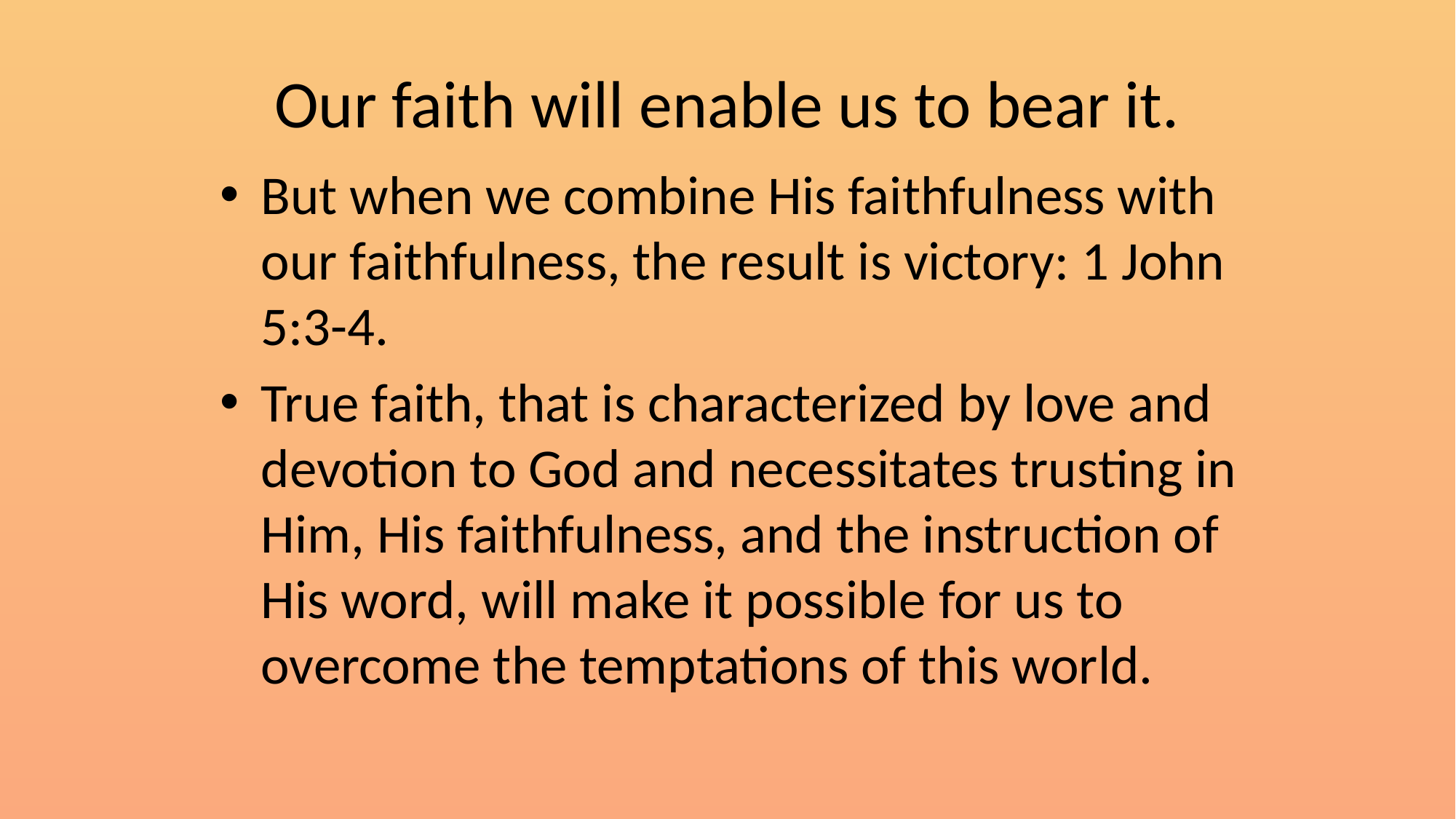

# Our faith will enable us to bear it.
But when we combine His faithfulness with our faithfulness, the result is victory: 1 John 5:3-4.
True faith, that is characterized by love and devotion to God and necessitates trusting in Him, His faithfulness, and the instruction of His word, will make it possible for us to overcome the temptations of this world.